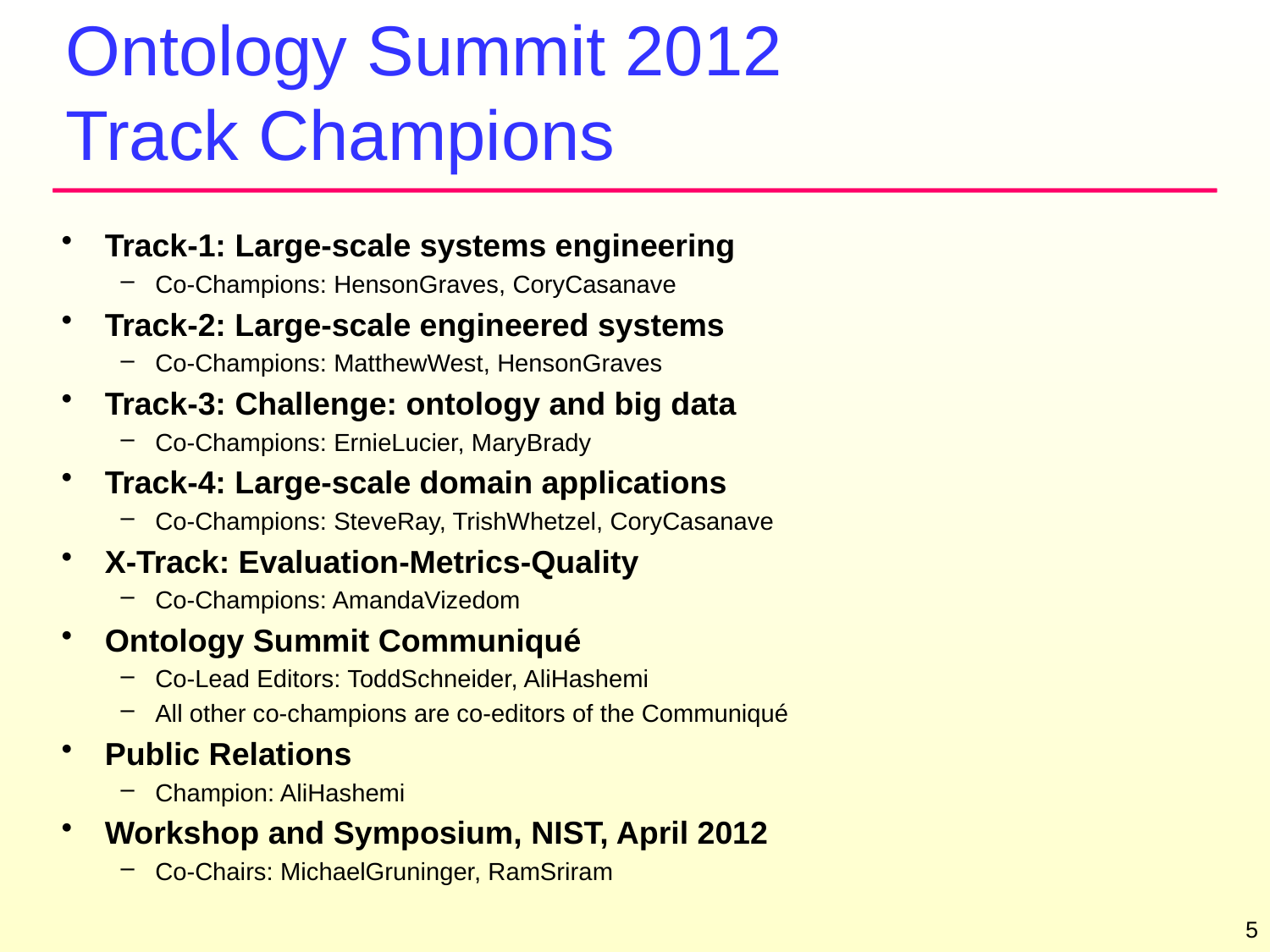

# Ontology Summit 2012 Track Champions
Track-1: Large-scale systems engineering
Co-Champions: HensonGraves, CoryCasanave
Track-2: Large-scale engineered systems
Co-Champions: MatthewWest, HensonGraves
Track-3: Challenge: ontology and big data
Co-Champions: ErnieLucier, MaryBrady
Track-4: Large-scale domain applications
Co-Champions: SteveRay, TrishWhetzel, CoryCasanave
X-Track: Evaluation-Metrics-Quality
Co-Champions: AmandaVizedom
Ontology Summit Communiqué
Co-Lead Editors: ToddSchneider, AliHashemi
All other co-champions are co-editors of the Communiqué
Public Relations
Champion: AliHashemi
Workshop and Symposium, NIST, April 2012
Co-Chairs: MichaelGruninger, RamSriram

5